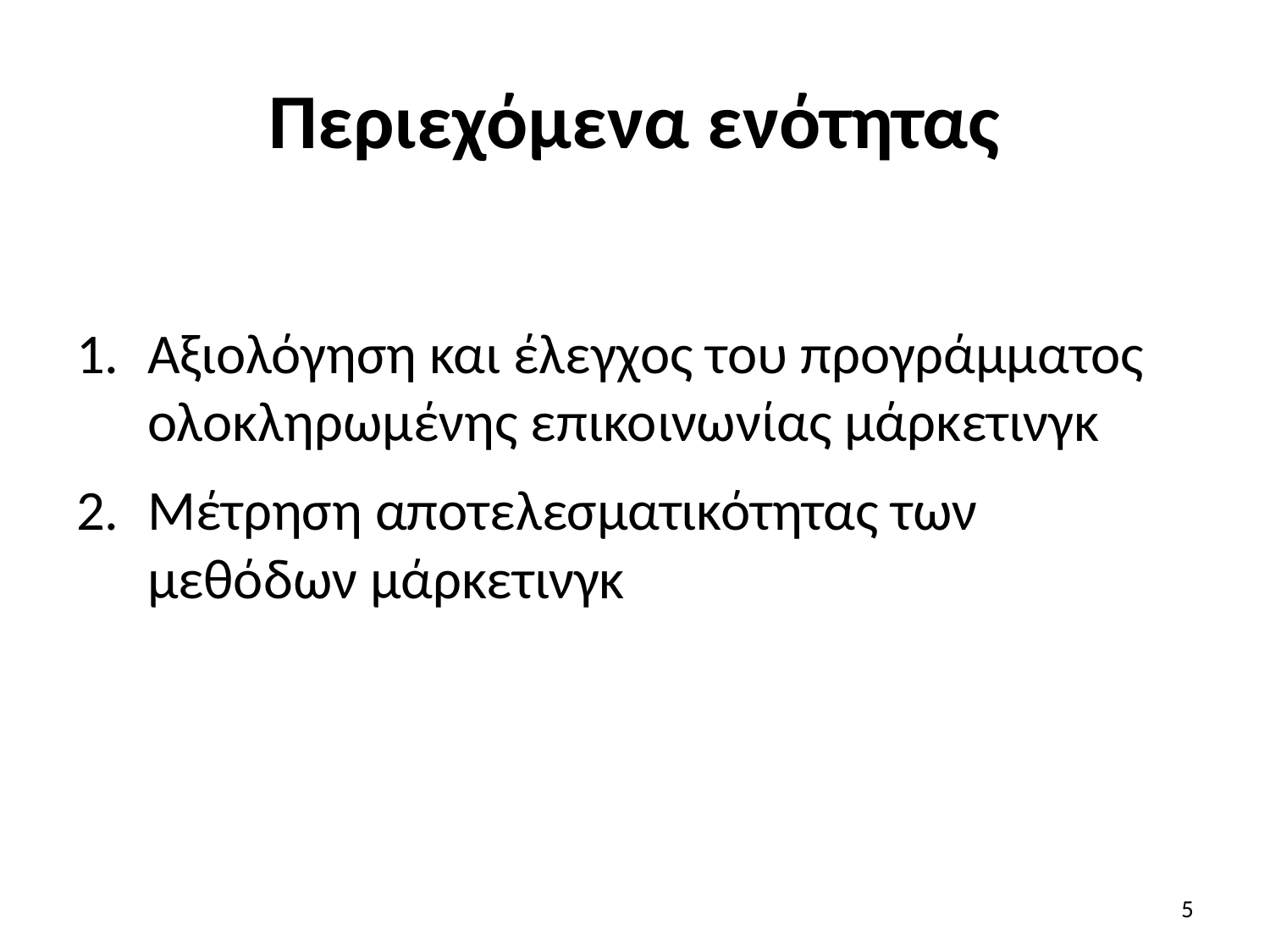

# Περιεχόμενα ενότητας

Αξιολόγηση και έλεγχος του προγράμματος ολοκληρωμένης επικοινωνίας μάρκετινγκ
Μέτρηση αποτελεσματικότητας των μεθόδων μάρκετινγκ
5